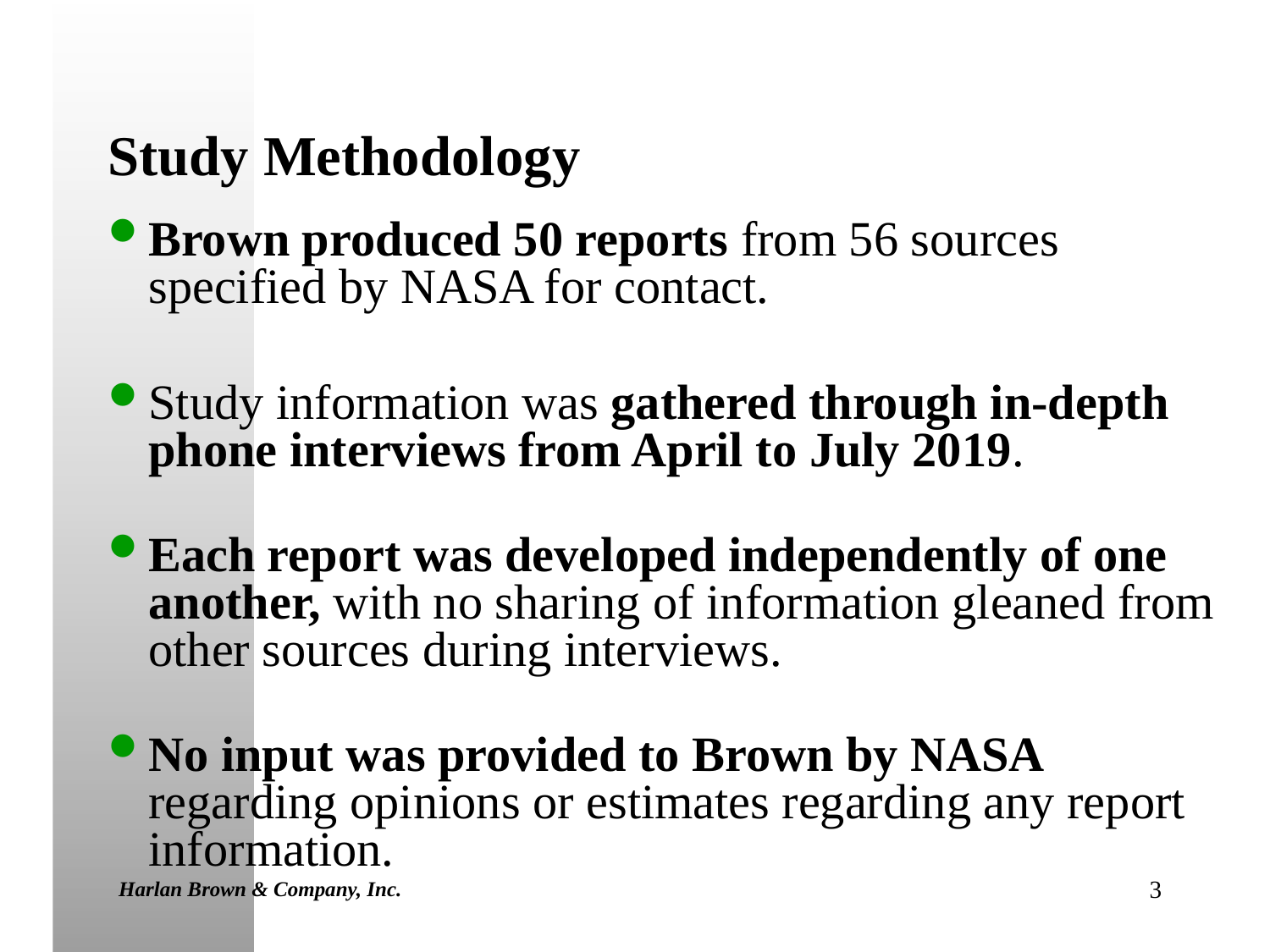

# Study Methodology
Brown produced 50 reports from 56 sources specified by NASA for contact.
Study information was gathered through in-depth phone interviews from April to July 2019.
Each report was developed independently of one another, with no sharing of information gleaned from other sources during interviews.
No input was provided to Brown by NASA regarding opinions or estimates regarding any report information.
Harlan Brown & Company, Inc.
3